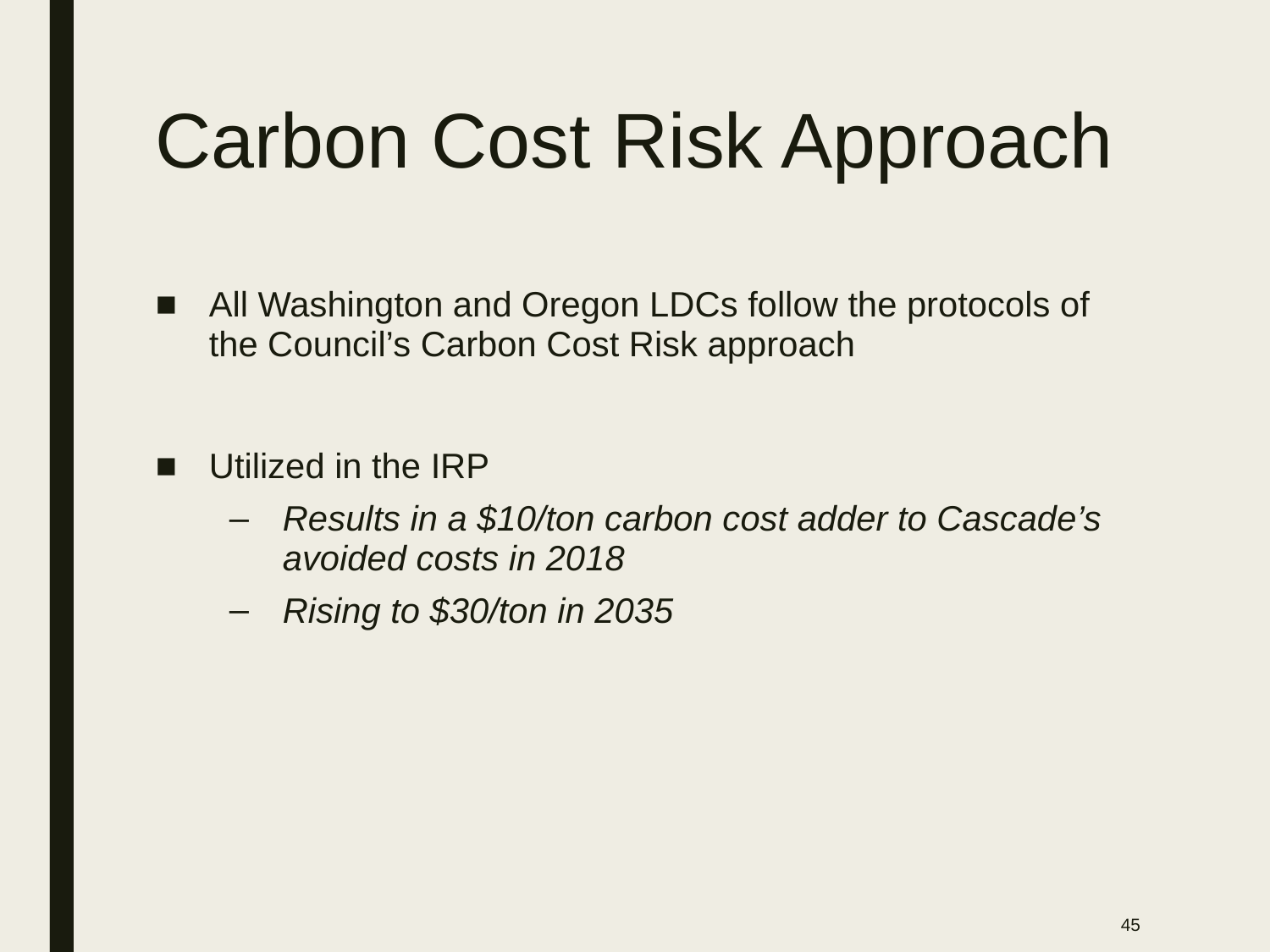

# Carbon Cost Risk Approach
All Washington and Oregon LDCs follow the protocols of the Council’s Carbon Cost Risk approach

Utilized in the IRP
Results in a $10/ton carbon cost adder to Cascade’s avoided costs in 2018
Rising to $30/ton in 2035

45